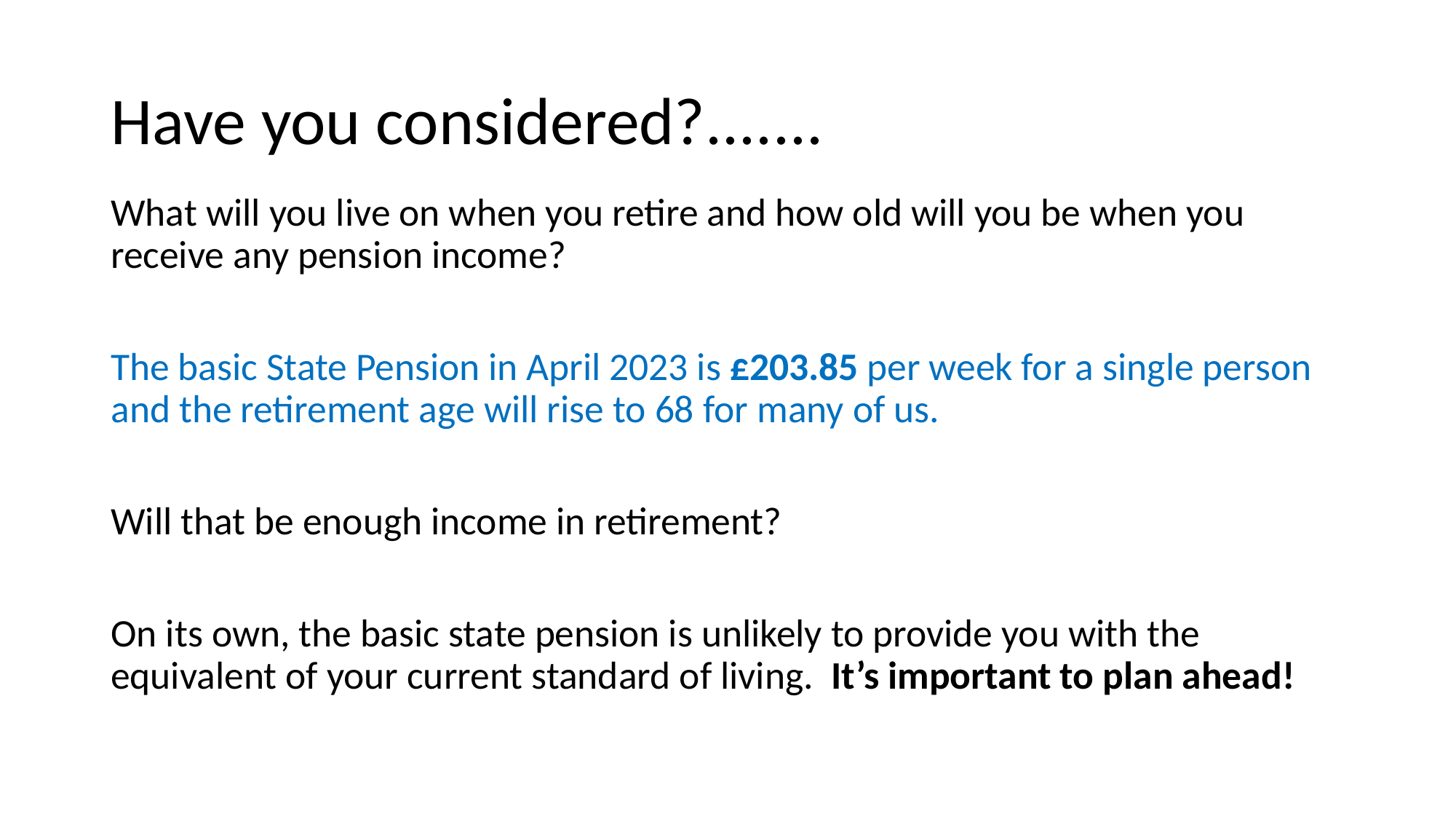

# Have you considered?.......
What will you live on when you retire and how old will you be when you receive any pension income?

The basic State Pension in April 2023 is £203.85 per week for a single person and the retirement age will rise to 68 for many of us.

Will that be enough income in retirement?

On its own, the basic state pension is unlikely to provide you with the equivalent of your current standard of living.  It’s important to plan ahead!